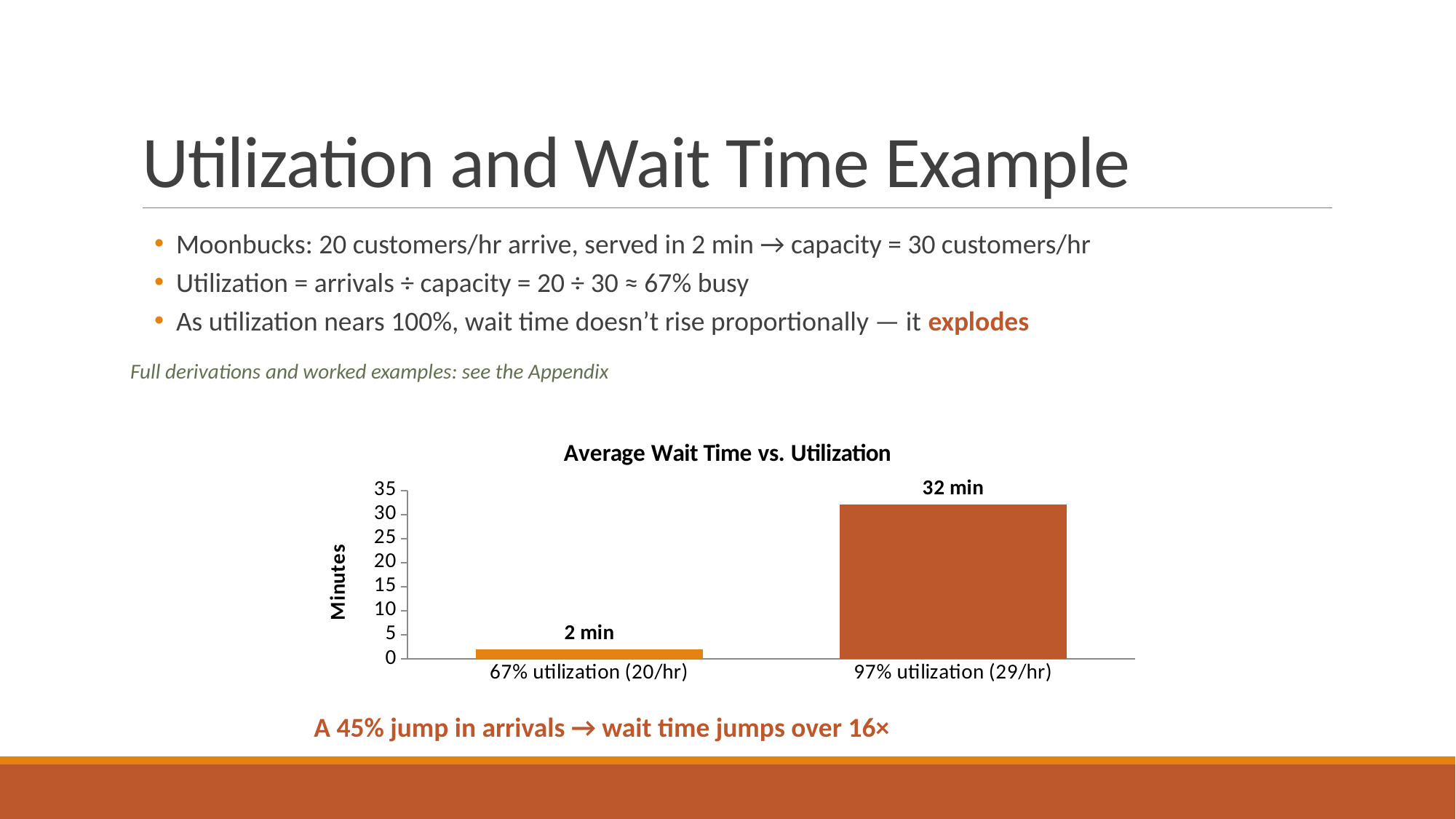

# Utilization and Wait Time Example
Moonbucks: 20 customers/hr arrive, served in 2 min → capacity = 30 customers/hr
Utilization = arrivals ÷ capacity = 20 ÷ 30 ≈ 67% busy
As utilization nears 100%, wait time doesn’t rise proportionally — it explodes
Full derivations and worked examples: see the Appendix

### Chart: Average Wait Time vs. Utilization

| Category |  |
|---|---|
| 67% utilization (20/hr) | 2.0 |
| 97% utilization (29/hr) | 32.0 |
A 45% jump in arrivals → wait time jumps over 16×